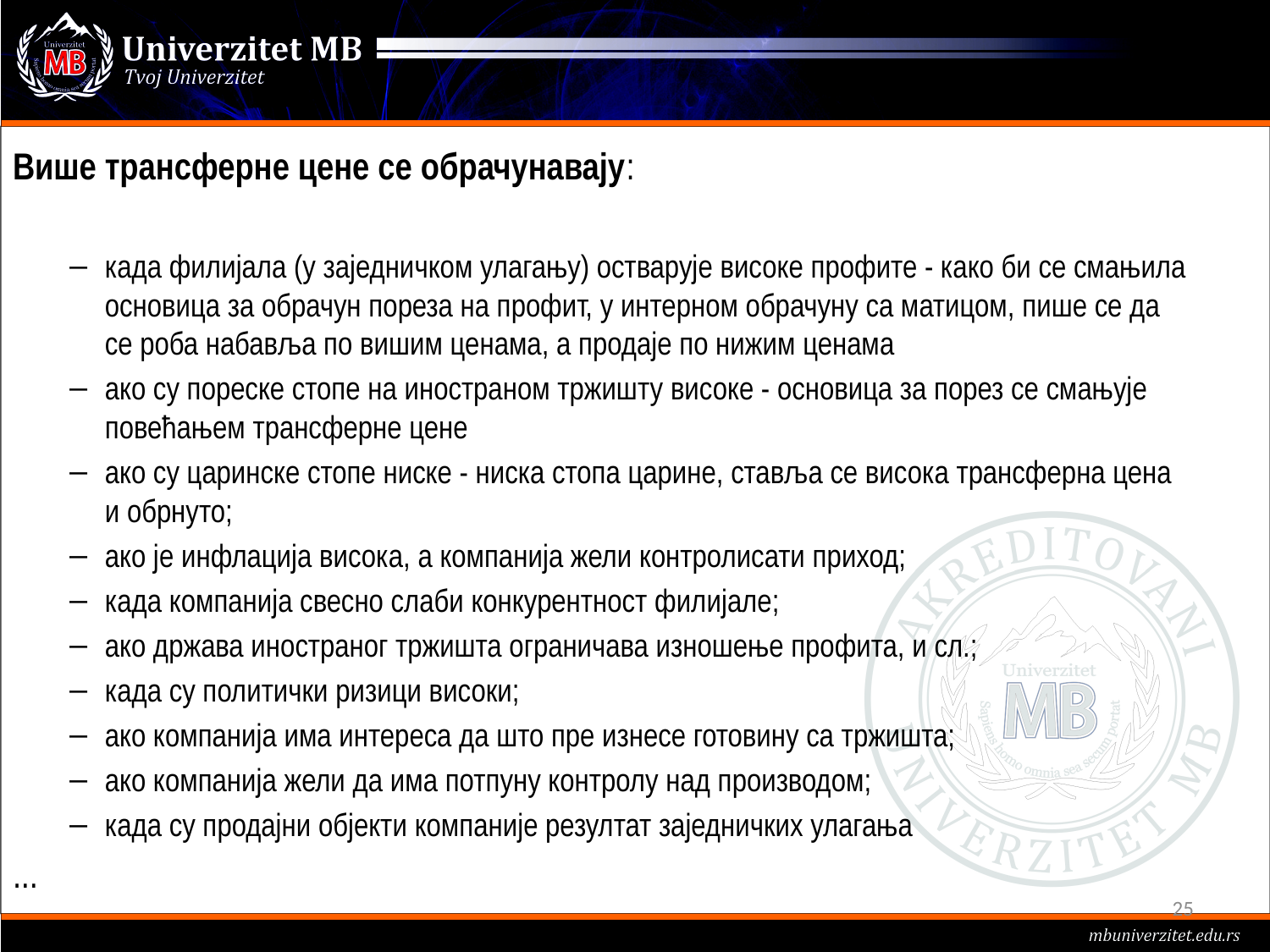

Више трансферне цене се обрачунавају:

када филијала (у заједничком улагању) остварује високе профите - како би се смањила основица за обрачун пореза на профит, у интерном обрачуну са матицом, пише се да се роба набавља по вишим ценама, а продаје по нижим ценама
ако су пореске стопе на иностраном тржишту високе - основица за порез се смањује повећањем трансферне цене
ако су царинске стопе ниске - ниска стопа царине, ставља се висока трансферна цена и обрнуто;
ако је инфлација висока, а компанија жели контролисати приход;
када компанија свесно слаби конкурентност филијале;
ако држава иностраног тржишта ограничава изношење профита, и сл.;
када су политички ризици високи;
ако компанија има интереса да што пре изнесе готовину са тржишта;
ако компанија жели да има потпуну контролу над производом;
када су продајни објекти компаније резултат заједничких улагања
...
25